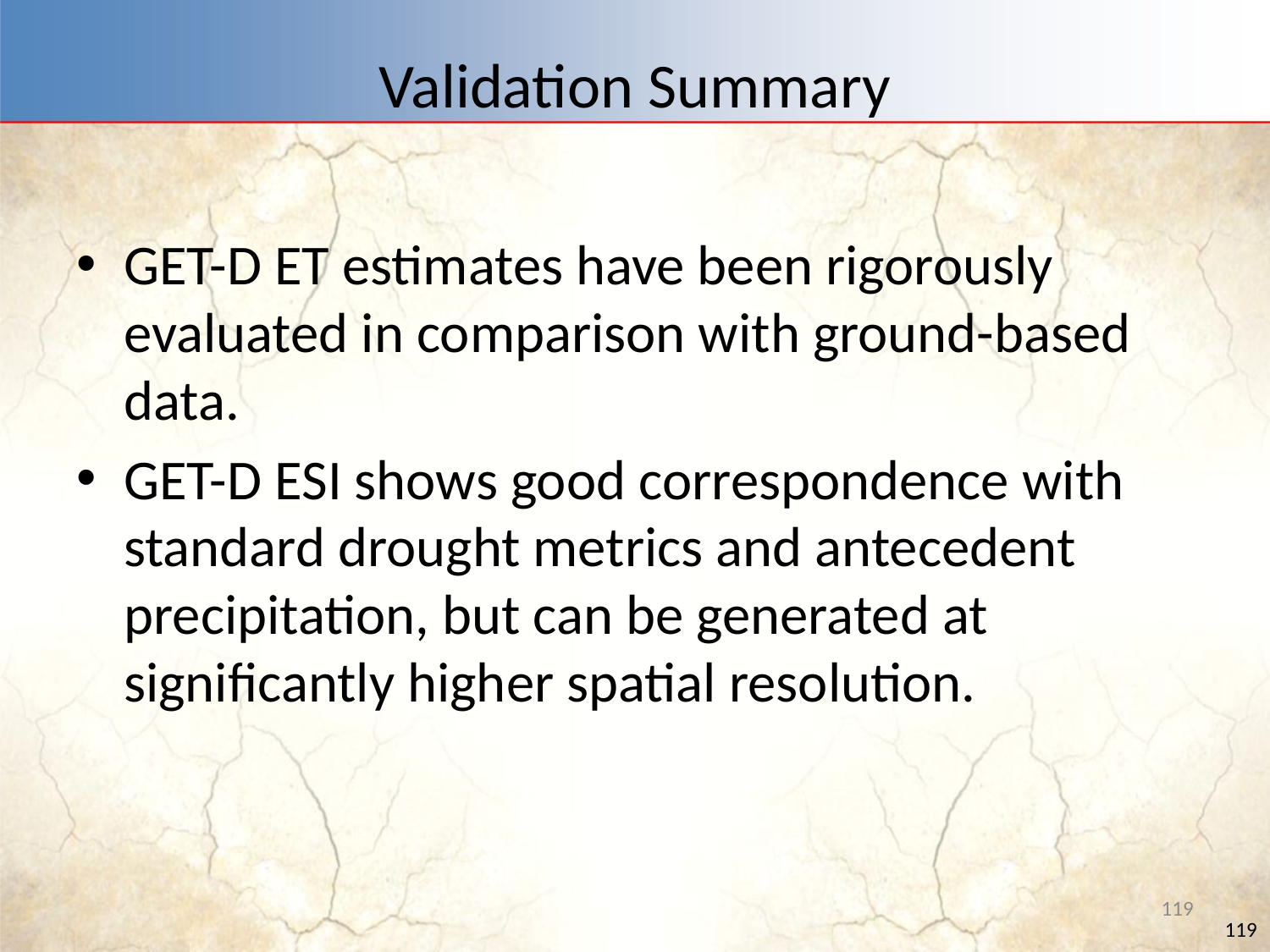

# Validation Summary
GET-D ET estimates have been rigorously evaluated in comparison with ground-based data.
GET-D ESI shows good correspondence with standard drought metrics and antecedent precipitation, but can be generated at significantly higher spatial resolution.

119